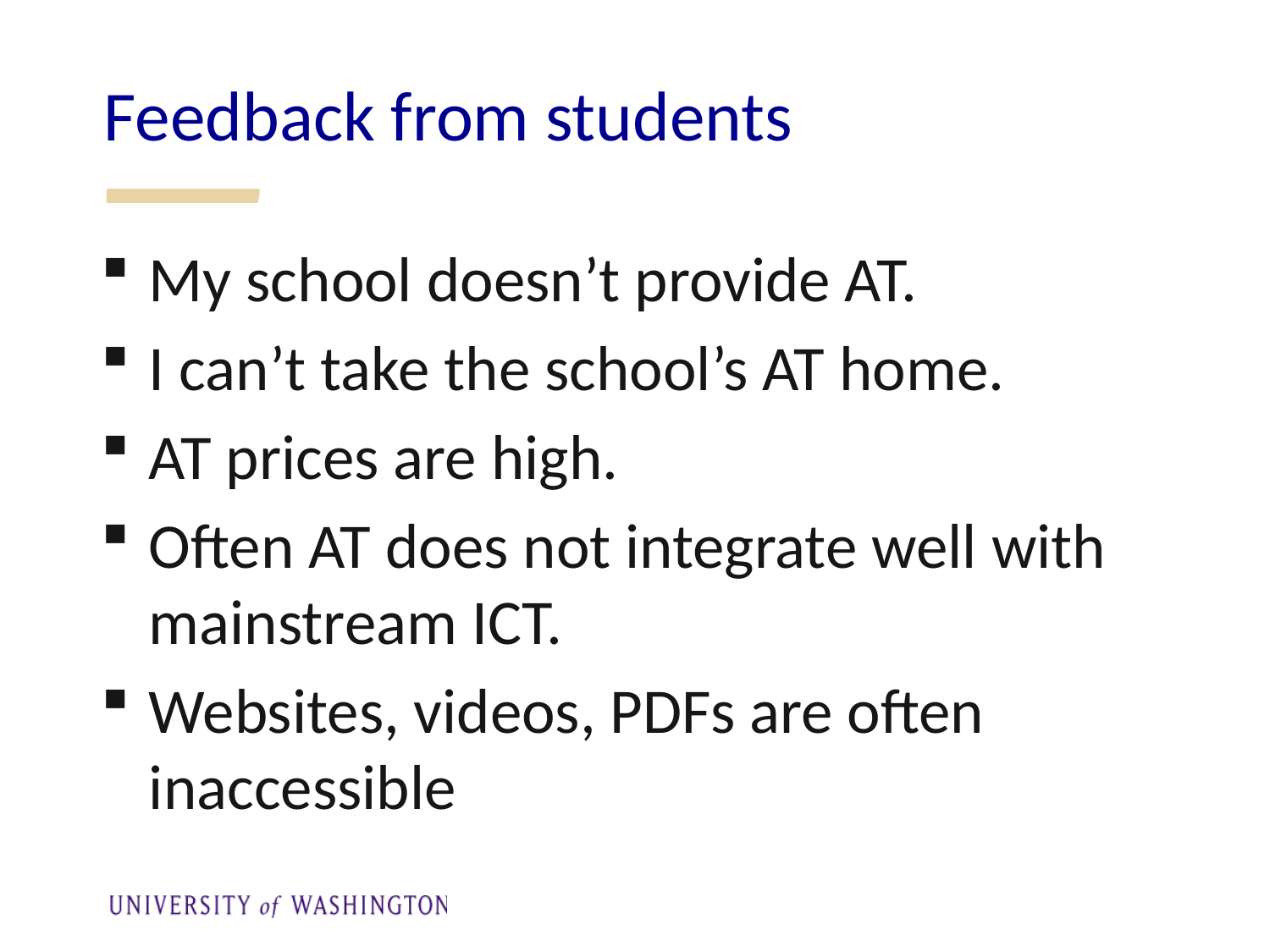

Feedback from students

My school doesn’t provide AT.
I can’t take the school’s AT home.
AT prices are high.
Often AT does not integrate well with mainstream ICT.
Websites, videos, PDFs are often inaccessible